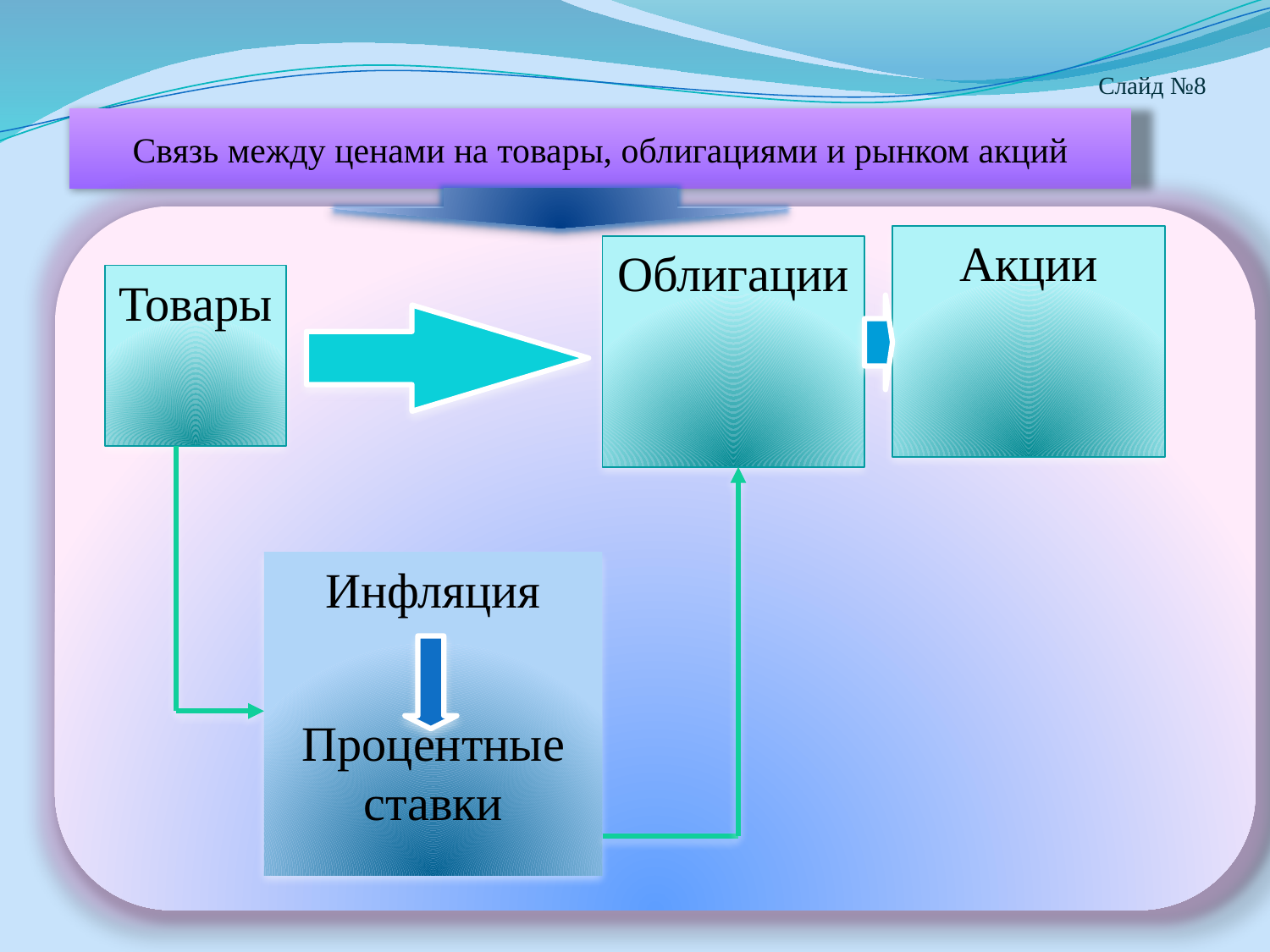

# Слайд №8
Связь между ценами на товары, облигациями и рынком акций

Акции
Облигации
Товары

Инфляция

Процентные ставки